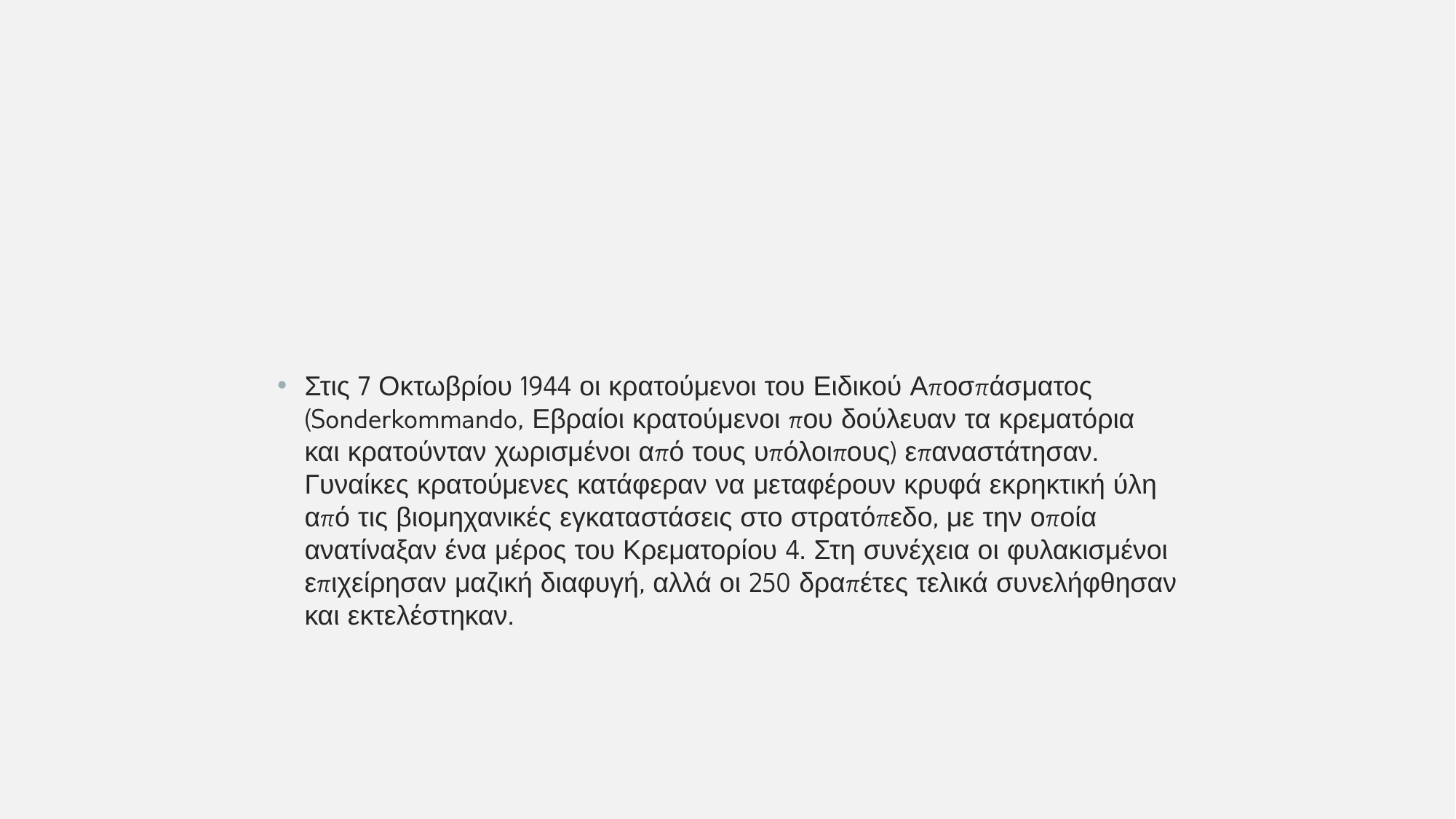

#

Στις 7 Οκτωβρίου 1944 οι κρατούμενοι του Ειδικού Αποσπάσματος (Sonderkommando, Εβραίοι κρατούμενοι που δούλευαν τα κρεματόρια και κρατούνταν χωρισμένοι από τους υπόλοιπους) επαναστάτησαν. Γυναίκες κρατούμενες κατάφεραν να μεταφέρουν κρυφά εκρηκτική ύλη από τις βιομηχανικές εγκαταστάσεις στο στρατόπεδο, με την οποία ανατίναξαν ένα μέρος του Κρεματορίου 4. Στη συνέχεια οι φυλακισμένοι επιχείρησαν μαζική διαφυγή, αλλά οι 250 δραπέτες τελικά συνελήφθησαν και εκτελέστηκαν.